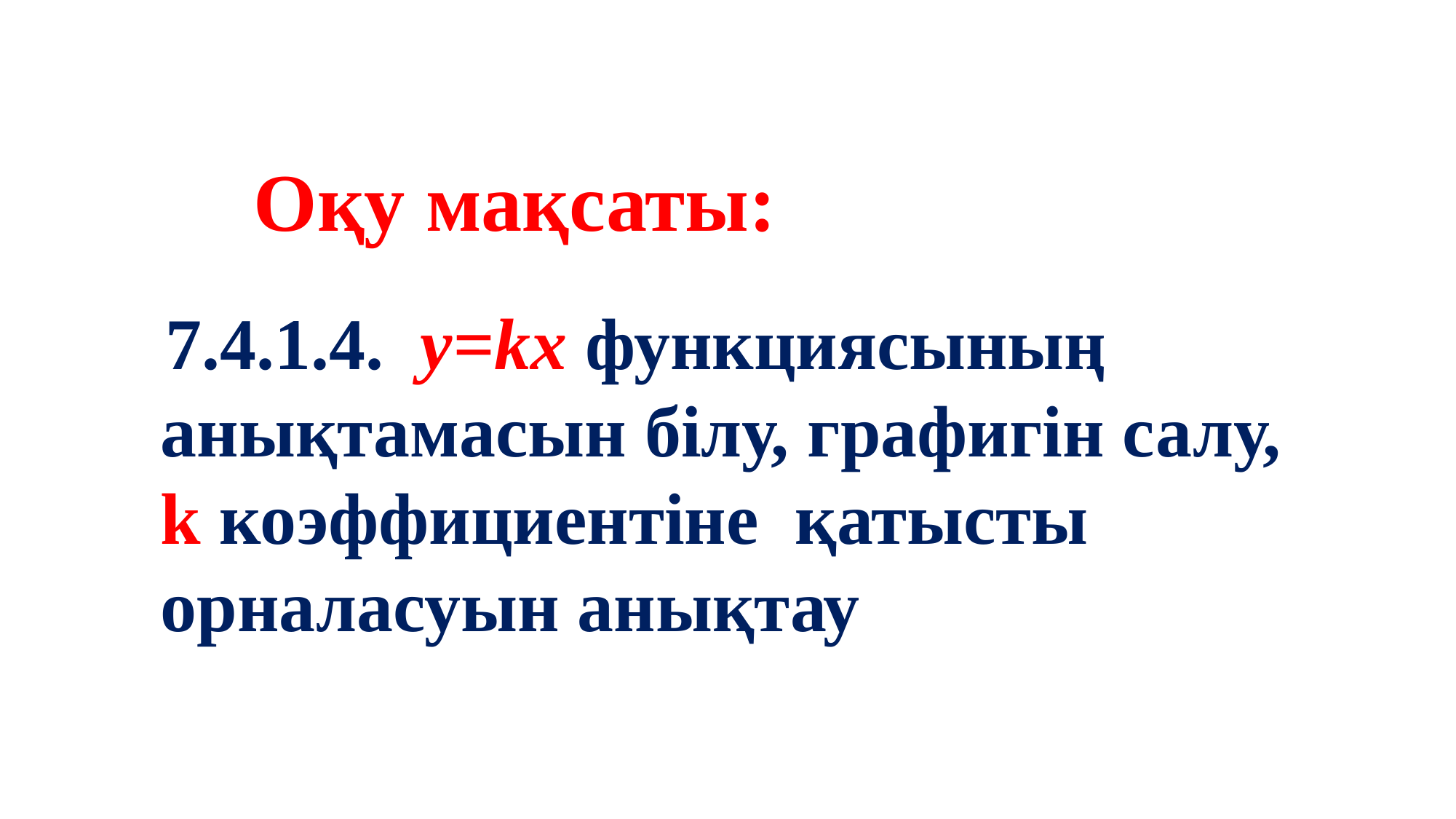

Оқу мақсаты:
 7.4.1.4.  y=kx функциясының анықтамасын білу, графигін салу,
k коэффициентіне  қатысты орналасуын анықтау